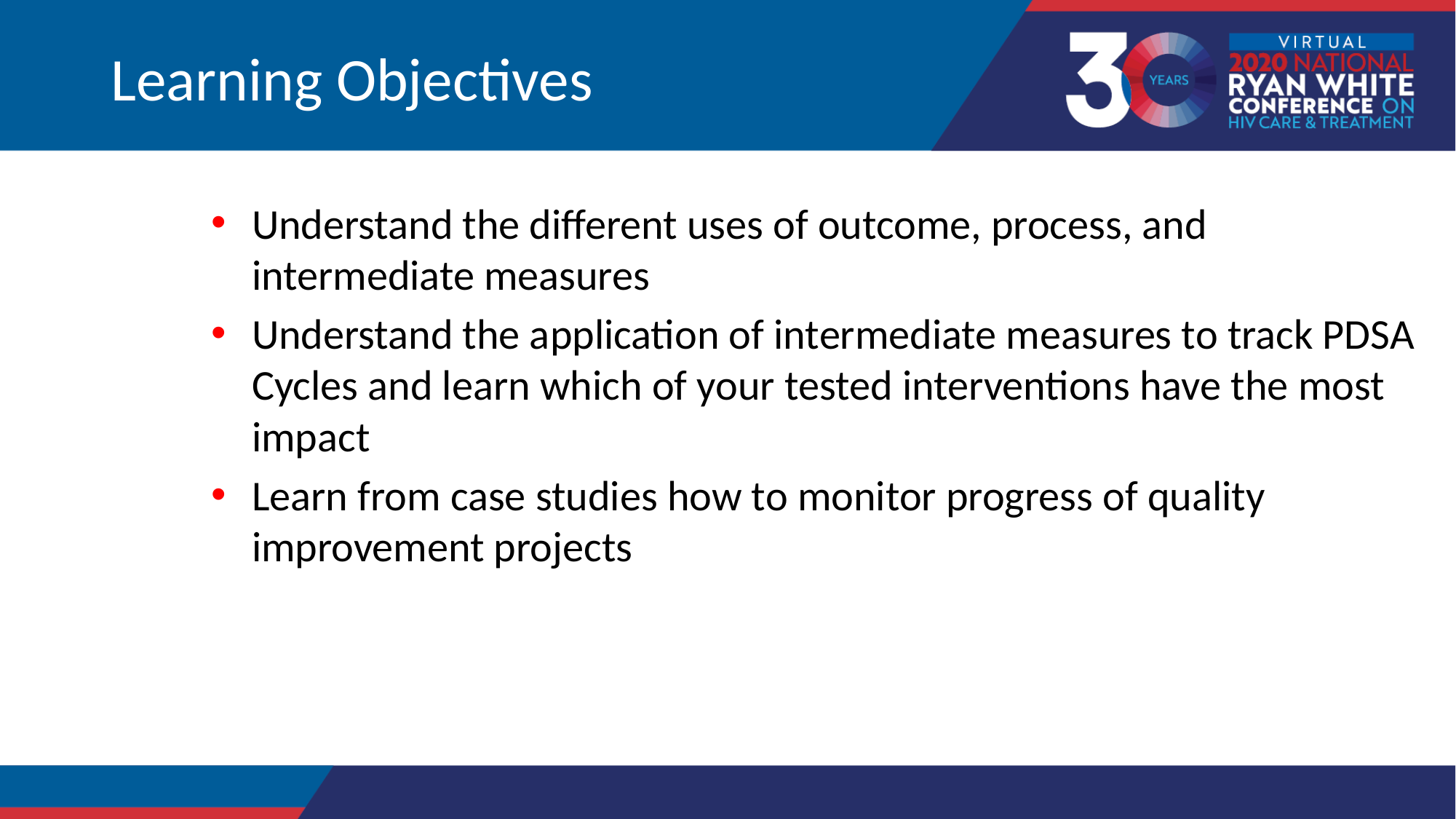

# Learning Objectives
Understand the different uses of outcome, process, and intermediate measures
Understand the application of intermediate measures to track PDSA Cycles and learn which of your tested interventions have the most impact
Learn from case studies how to monitor progress of quality improvement projects